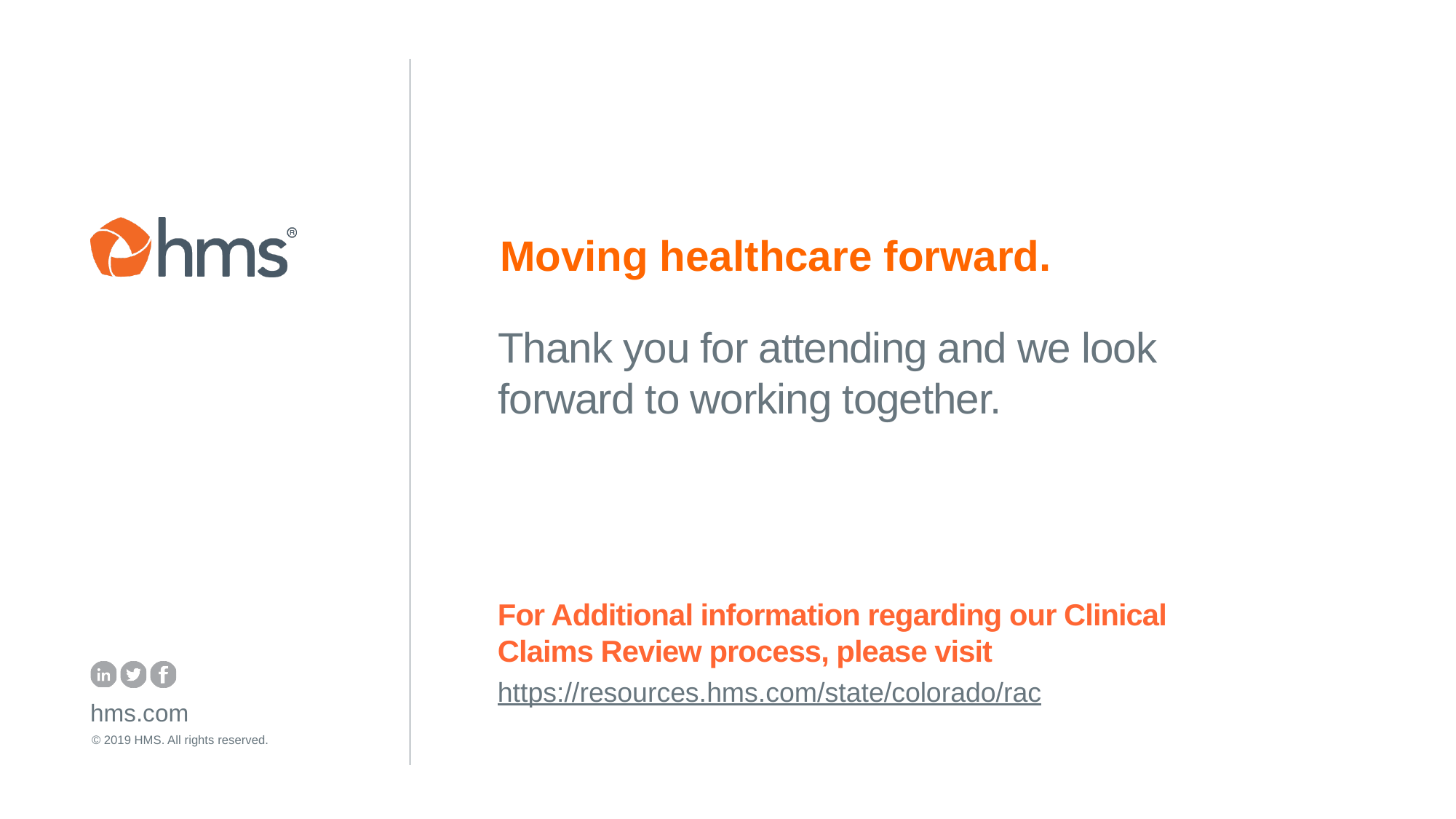

Thank you for attending and we look forward to working together.

For Additional information regarding our Clinical Claims Review process, please visit
https://resources.hms.com/state/colorado/rac